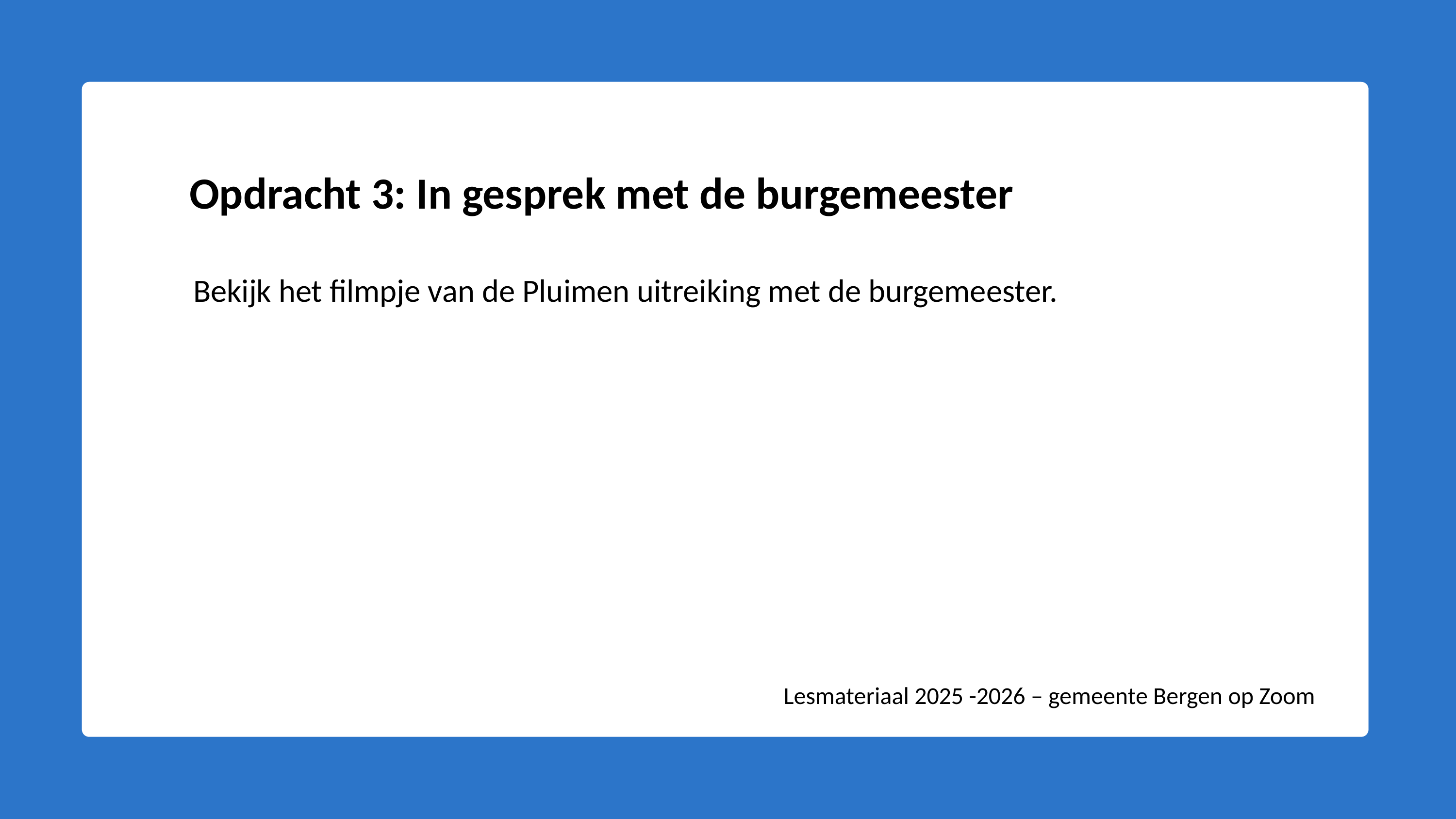

Opdracht 3: In gesprek met de burgemeester

Bekijk het filmpje van de Pluimen uitreiking met de burgemeester.
Lesmateriaal 2025 -2026 – gemeente Bergen op Zoom